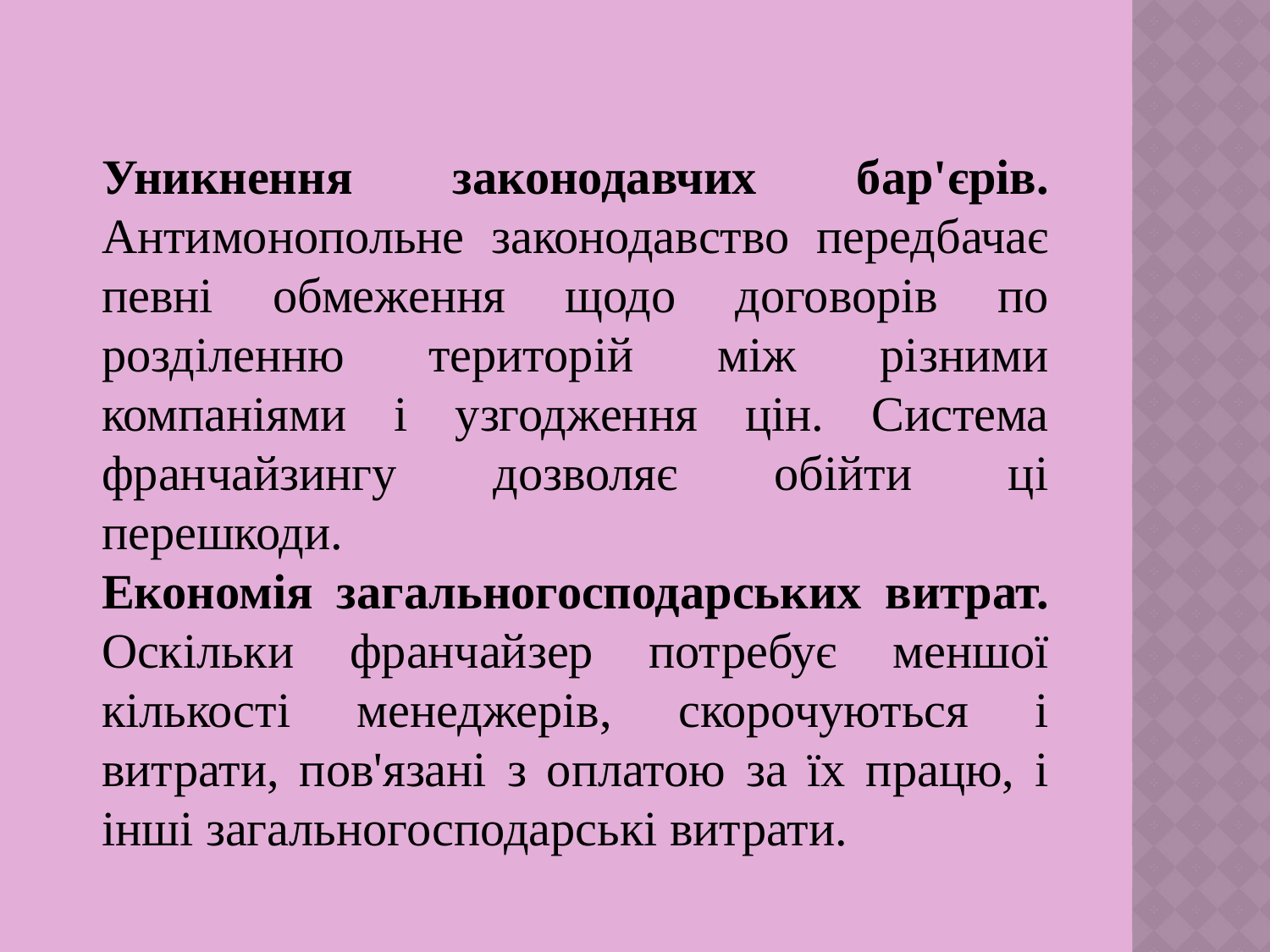

Уникнення законодавчих бар'єрів. Антимонопольне законодавство передбачає певні обмеження щодо договорів по розділенню територій між різними компаніями і узгодження цін. Система франчайзингу дозволяє обійти ці перешкоди.
Економія загальногосподарських витрат. Оскільки франчайзер потребує меншої кількості менеджерів, скорочуються і витрати, пов'язані з оплатою за їх працю, і інші загальногосподарські витрати.